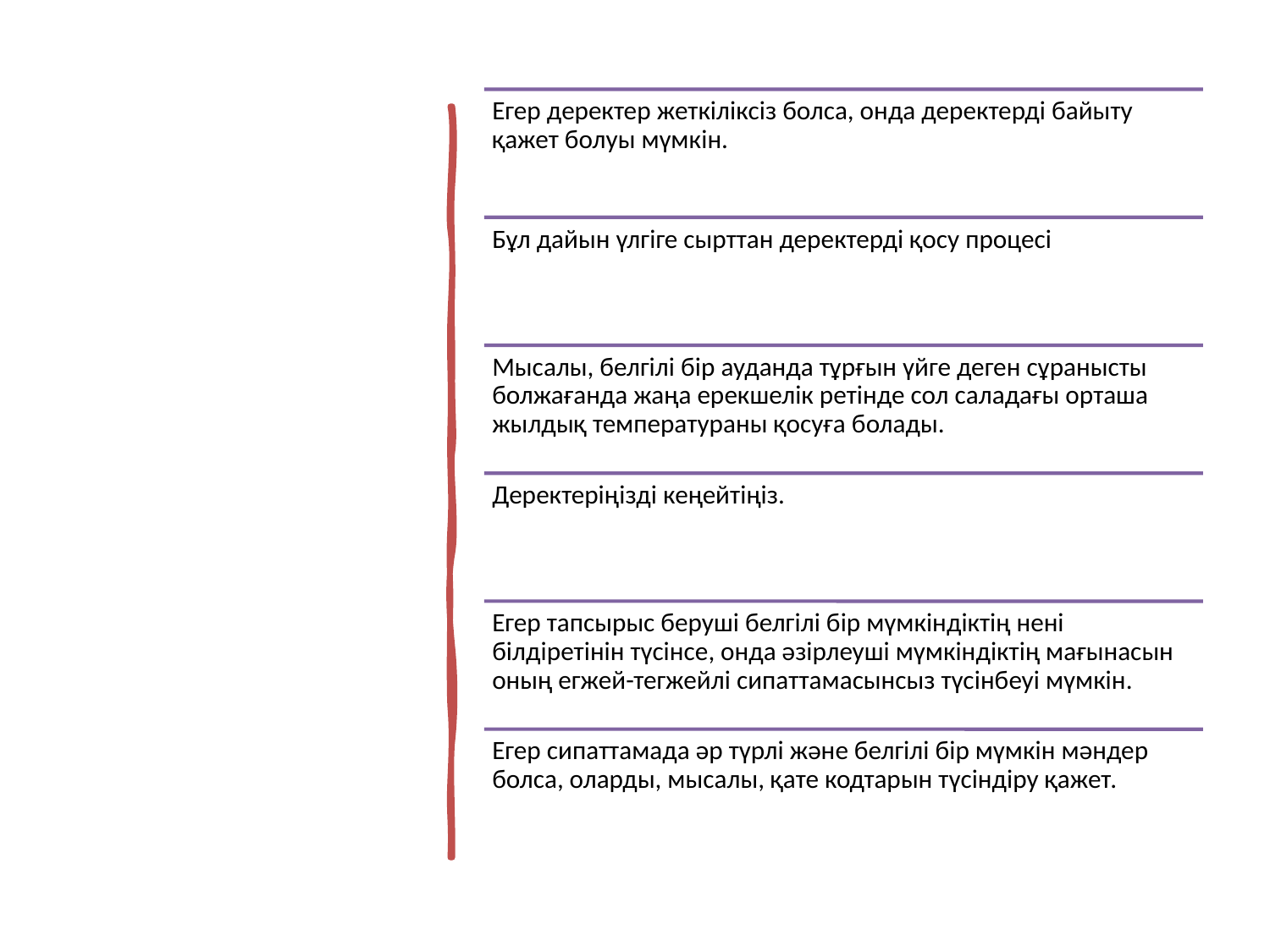

Егер деректер жеткіліксіз болса, онда деректерді байыту қажет болуы мүмкін.
Бұл дайын үлгіге сырттан деректерді қосу процесі
Мысалы, белгілі бір ауданда тұрғын үйге деген сұранысты болжағанда жаңа ерекшелік ретінде сол саладағы орташа жылдық температураны қосуға болады.
Деректеріңізді кеңейтіңіз.
Егер тапсырыс беруші белгілі бір мүмкіндіктің нені білдіретінін түсінсе, онда әзірлеуші мүмкіндіктің мағынасын оның егжей-тегжейлі сипаттамасынсыз түсінбеуі мүмкін.
Егер сипаттамада әр түрлі және белгілі бір мүмкін мәндер болса, оларды, мысалы, қате кодтарын түсіндіру қажет.